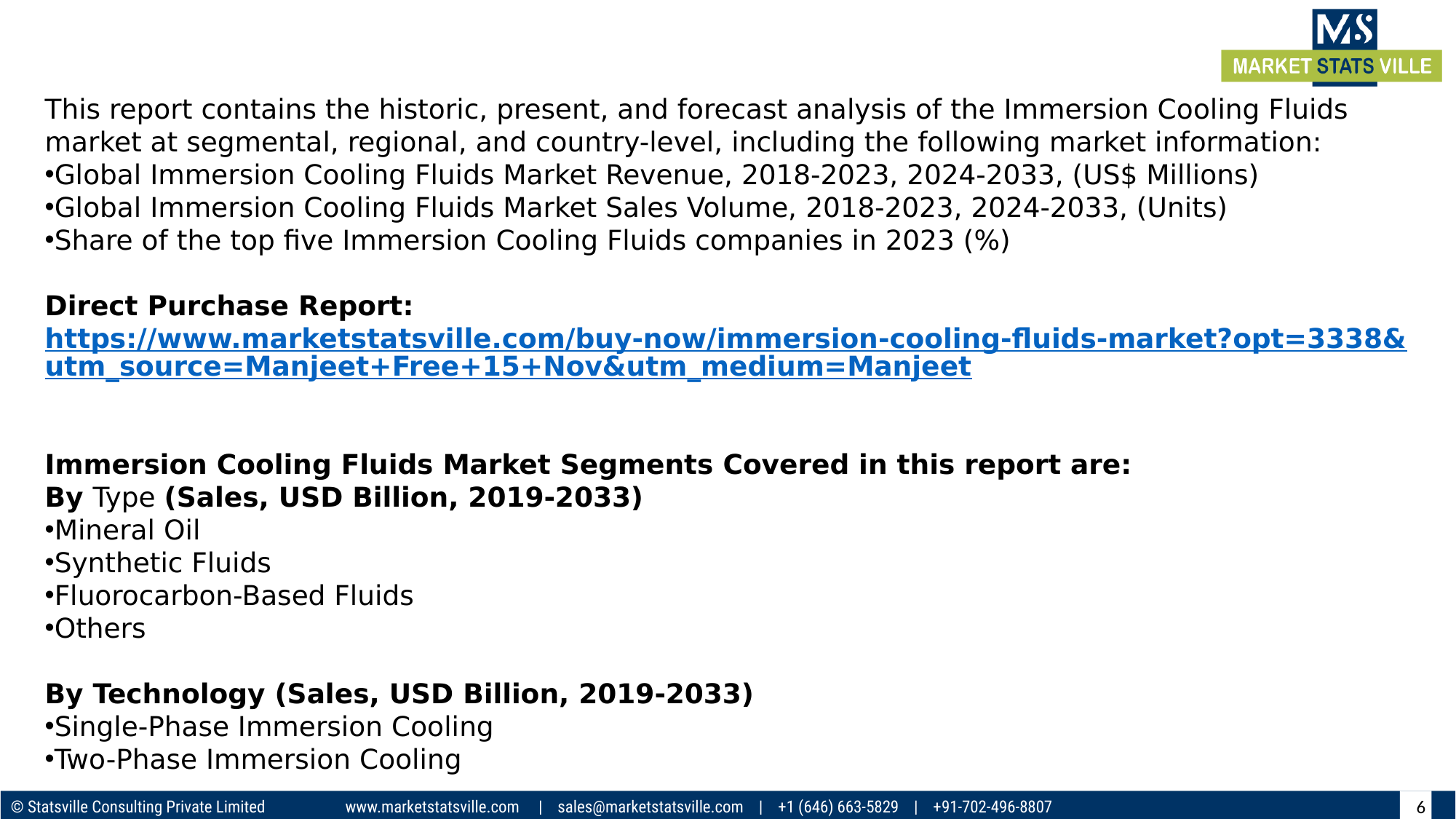

This report contains the historic, present, and forecast analysis of the Immersion Cooling Fluids market at segmental, regional, and country-level, including the following market information:
Global Immersion Cooling Fluids Market Revenue, 2018-2023, 2024-2033, (US$ Millions)
Global Immersion Cooling Fluids Market Sales Volume, 2018-2023, 2024-2033, (Units)
Share of the top five Immersion Cooling Fluids companies in 2023 (%)
Direct Purchase Report:  https://www.marketstatsville.com/buy-now/immersion-cooling-fluids-market?opt=3338&utm_source=Manjeet+Free+15+Nov&utm_medium=Manjeet

Immersion Cooling Fluids Market Segments Covered in this report are:
By Type (Sales, USD Billion, 2019-2033)
Mineral Oil
Synthetic Fluids
Fluorocarbon-Based Fluids
Others

By Technology (Sales, USD Billion, 2019-2033)
Single-Phase Immersion Cooling
Two-Phase Immersion Cooling

6